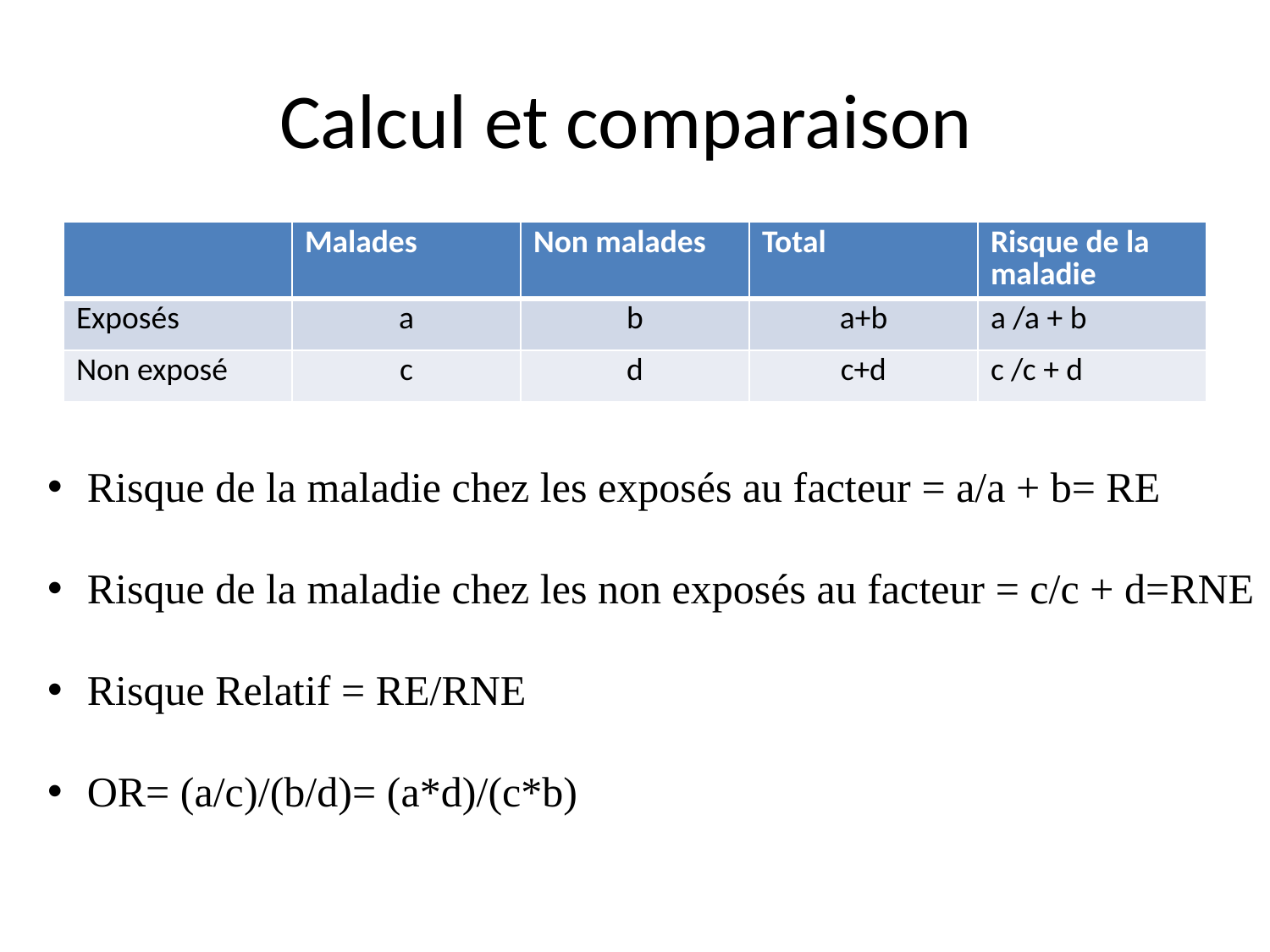

# Calcul et comparaison
|  | Malades | Non malades | Total | Risque de la maladie |
| --- | --- | --- | --- | --- |
| Exposés | a | b | a+b | a /a + b |
| Non exposé | c | d | c+d | c /c + d |
Risque de la maladie chez les exposés au facteur = a/a + b= RE

Risque de la maladie chez les non exposés au facteur = c/c + d=RNE

Risque Relatif = RE/RNE

OR= (a/c)/(b/d)= (a*d)/(c*b)